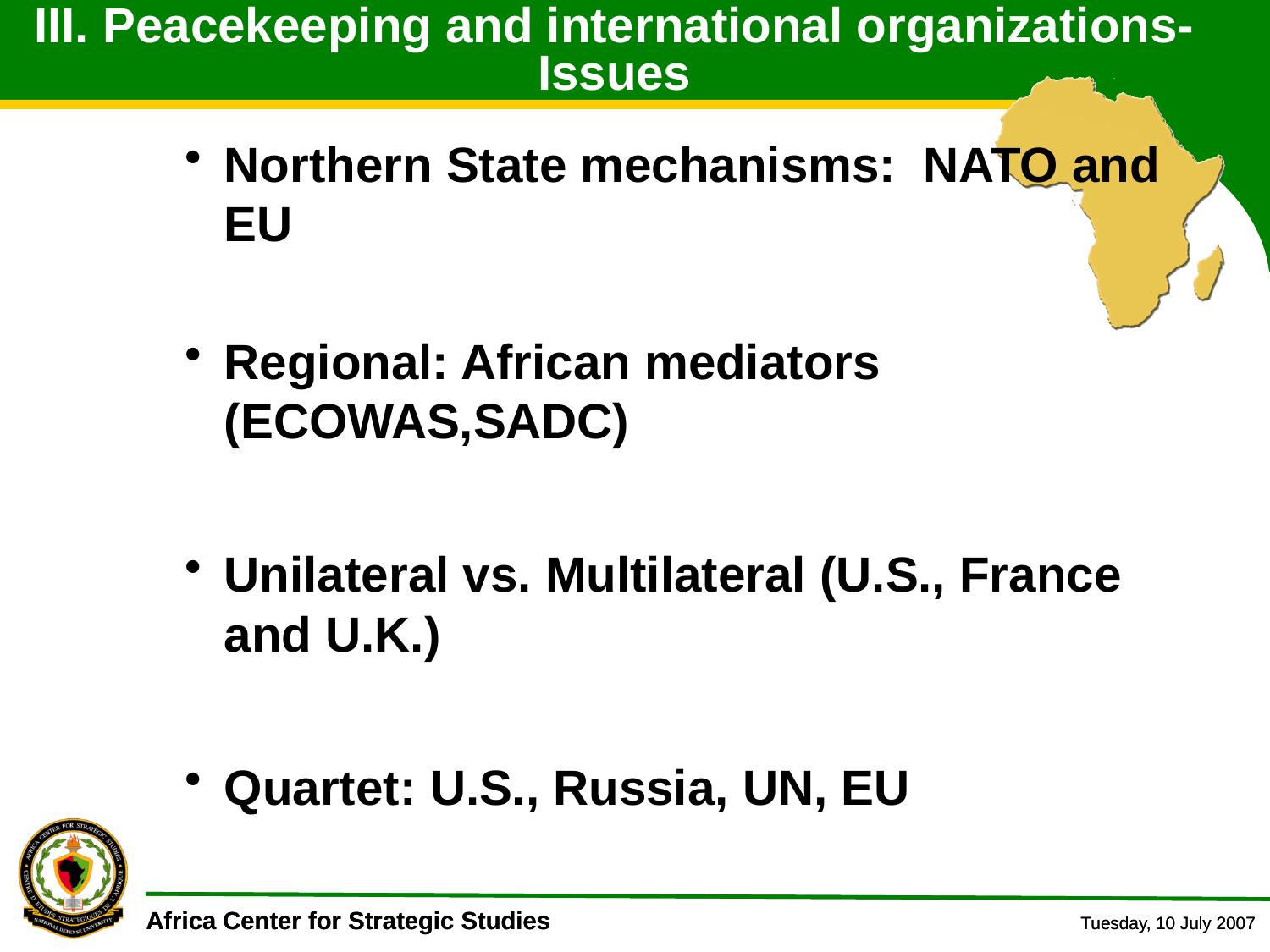

III. Peacekeeping and international organizations- Issues
Northern State mechanisms:  NATO and EU

Regional: African mediators (ECOWAS,SADC)

Unilateral vs. Multilateral (U.S., France and U.K.)

Quartet: U.S., Russia, UN, EU